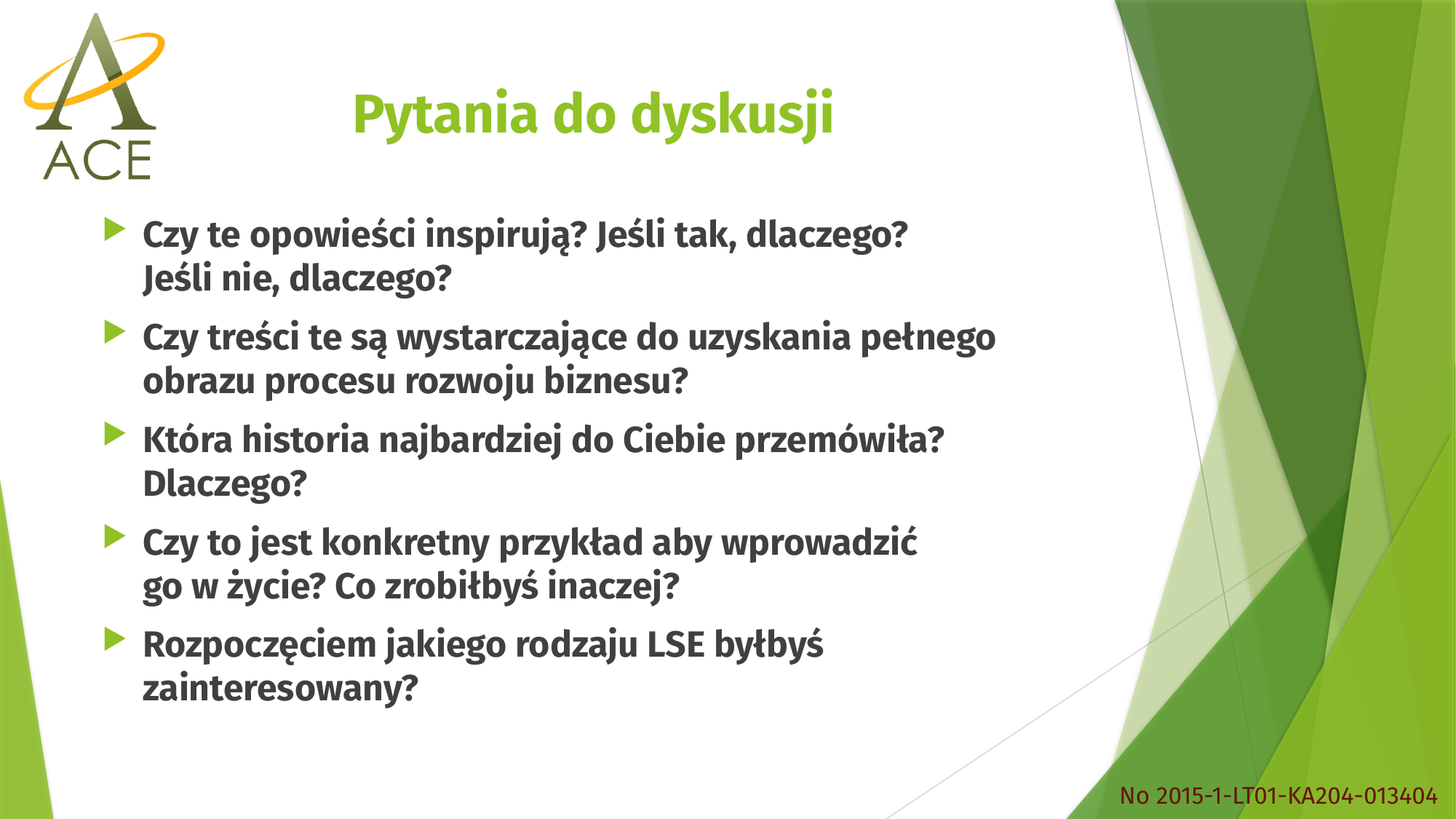

# Pytania do dyskusji
Czy te opowieści inspirują? Jeśli tak, dlaczego?                Jeśli nie, dlaczego?
Czy treści te są wystarczające do uzyskania pełnego obrazu procesu rozwoju biznesu?
Która historia najbardziej do Ciebie przemówiła? Dlaczego?
Czy to jest konkretny przykład aby wprowadzić
go w życie? Co zrobiłbyś inaczej?
Rozpoczęciem jakiego rodzaju LSE byłbyś zainteresowany?